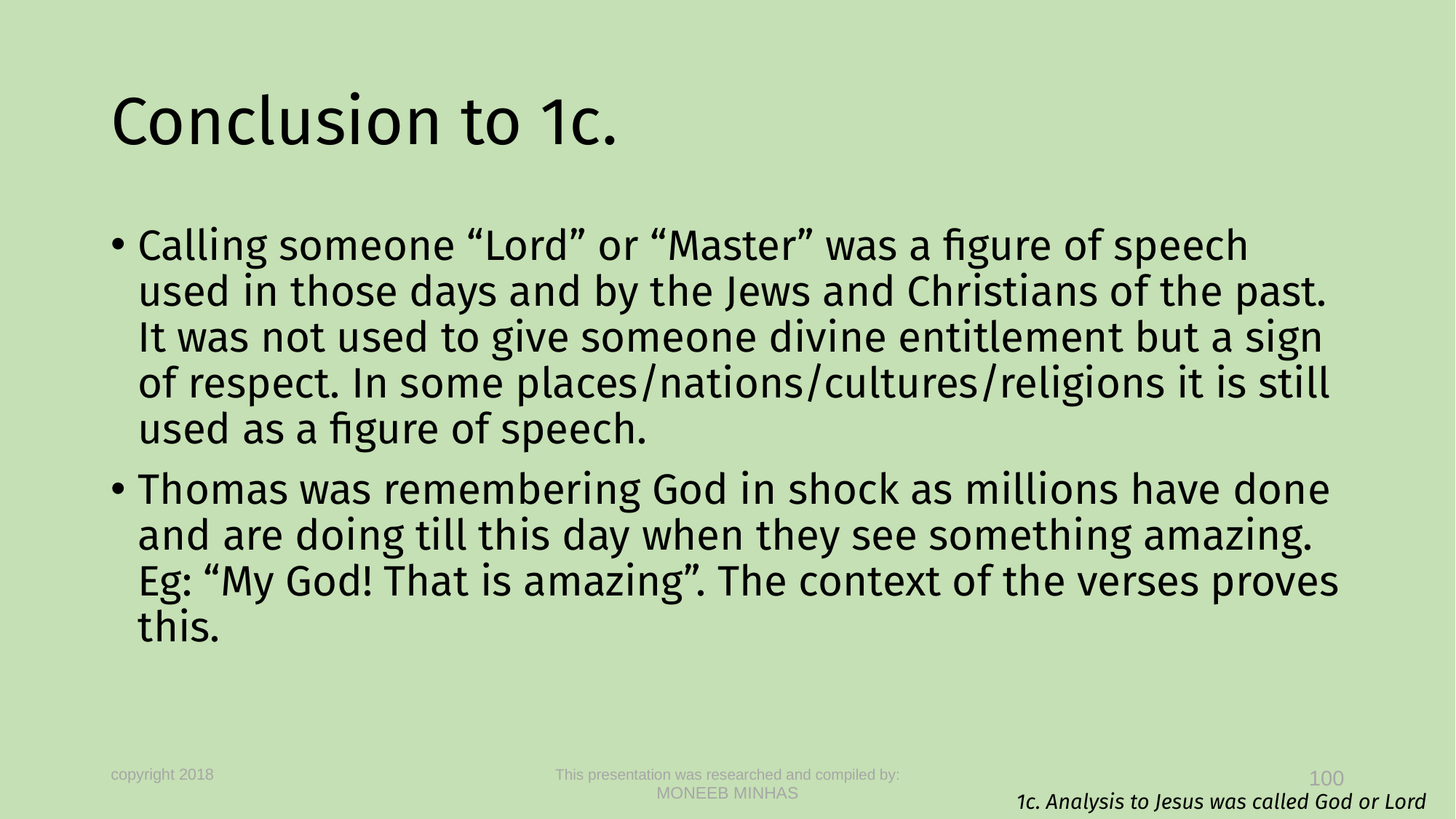

# Conclusion to 1c.
Calling someone “Lord” or “Master” was a figure of speech used in those days and by the Jews and Christians of the past. It was not used to give someone divine entitlement but a sign of respect. In some places/nations/cultures/religions it is still used as a figure of speech.
Thomas was remembering God in shock as millions have done and are doing till this day when they see something amazing. Eg: “My God! That is amazing”. The context of the verses proves this.

copyright 2018
This presentation was researched and compiled by:
MONEEB MINHAS

100
1c. Analysis to Jesus was called God or Lord